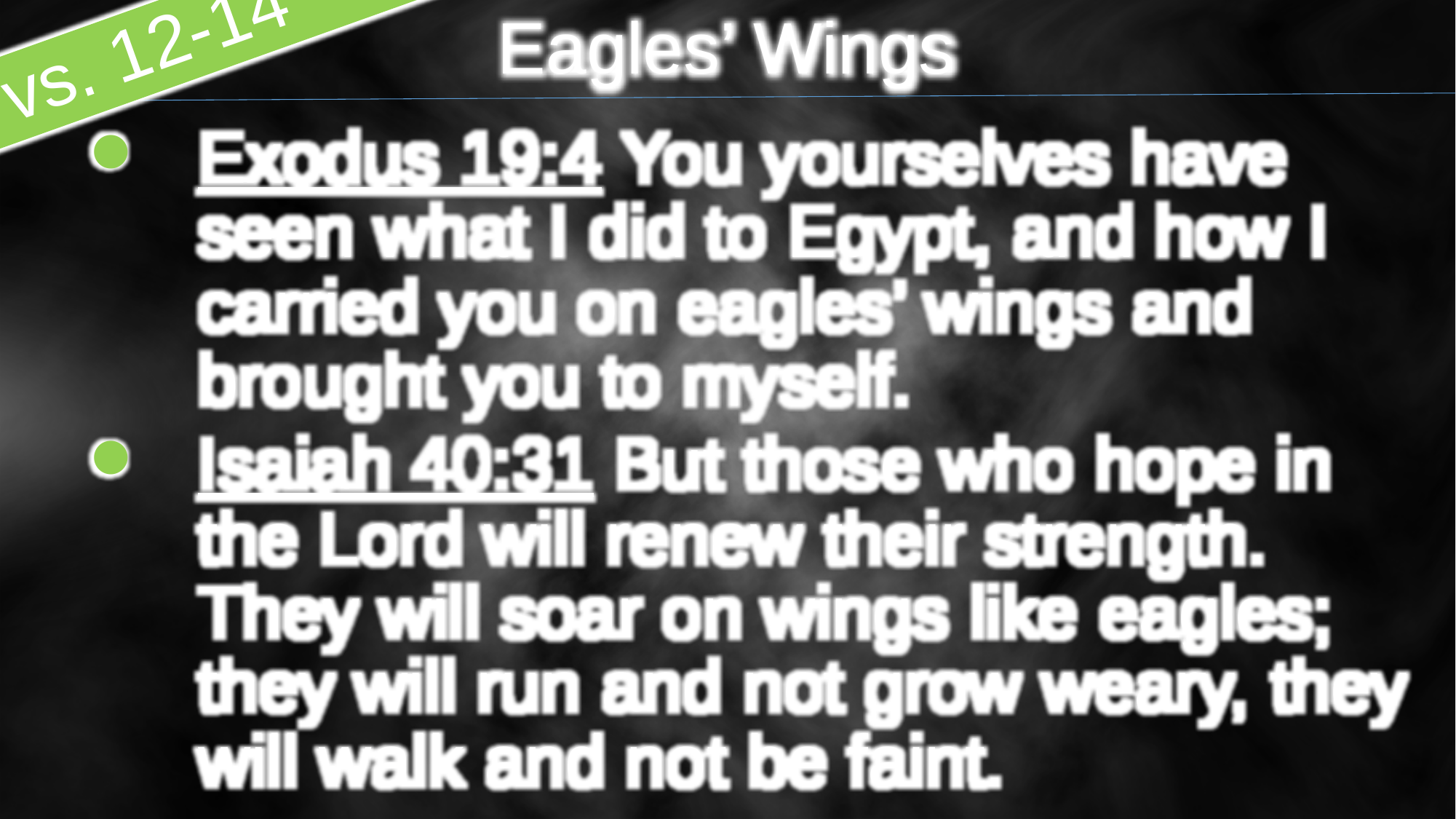

Eagles’ Wings
 vs. 12-14
Exodus 19:4 You yourselves have seen what I did to Egypt, and how I carried you on eagles’ wings and brought you to myself.
Isaiah 40:31 But those who hope in the Lord will renew their strength. They will soar on wings like eagles; they will run and not grow weary, they will walk and not be faint.